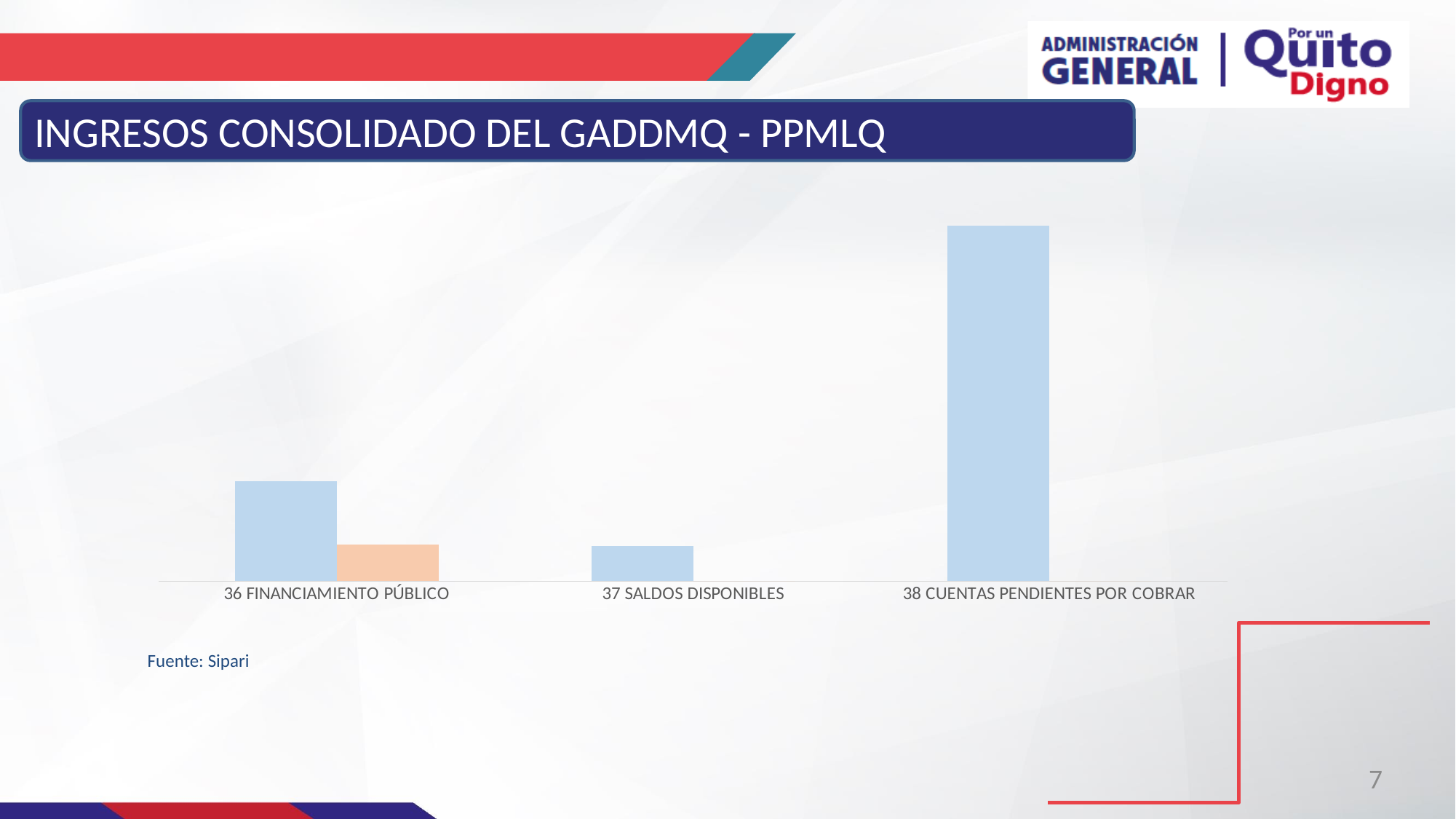

INGRESOS CONSOLIDADO DEL GADDMQ - PPMLQ

### Chart

| Category |  Codificado |  Recaudado |
|---|---|---|
| 36 FINANCIAMIENTO PÚBLICO | 27243717.58 | 10000000.0 |
| 37 SALDOS DISPONIBLES | 9682263.5 | 0.0 |
| 38 CUENTAS PENDIENTES POR COBRAR | 96806471.09 | 0.0 |
Fuente: Sipari
7